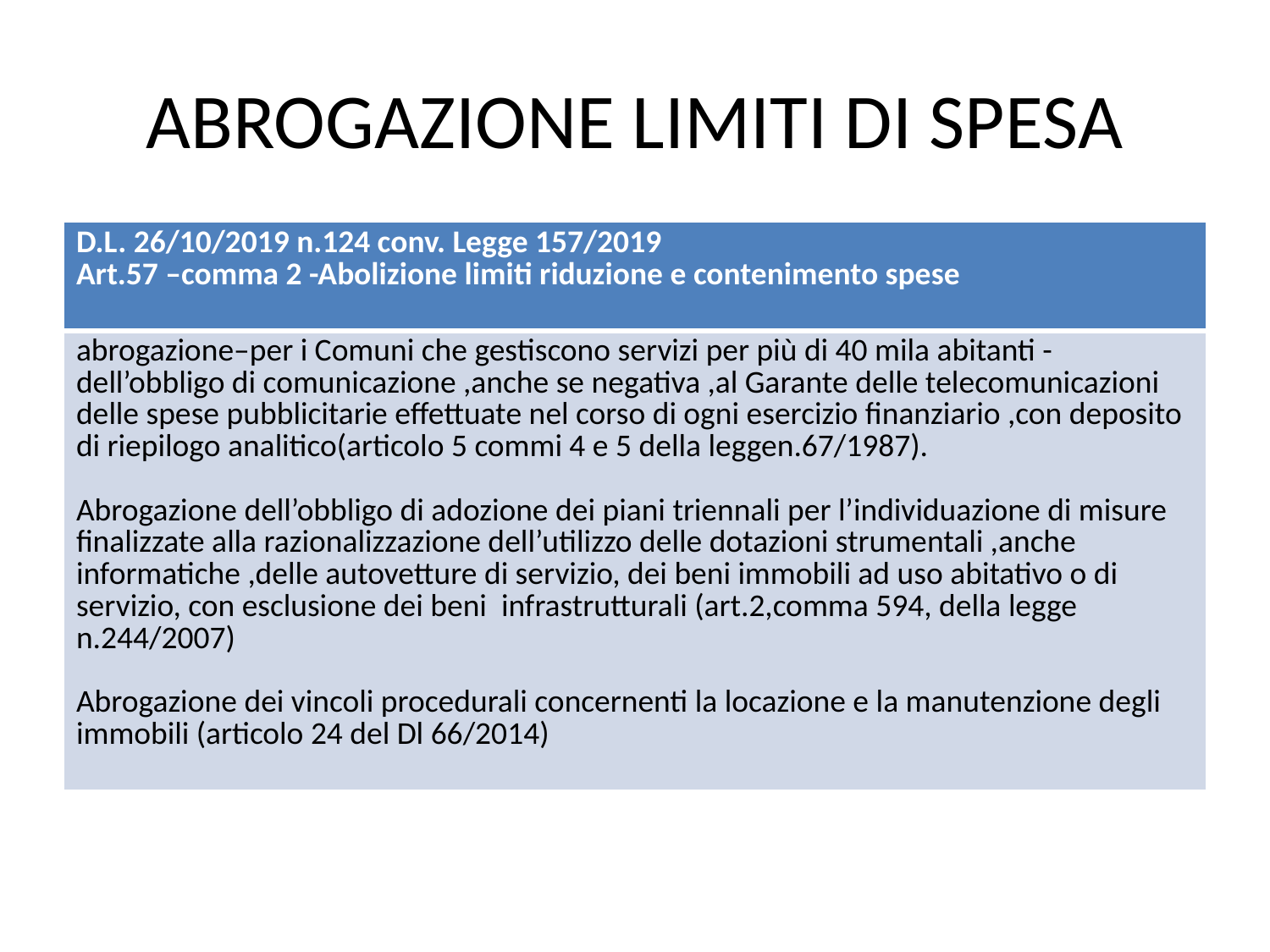

# ABROGAZIONE LIMITI DI SPESA
| D.L. 26/10/2019 n.124 conv. Legge 157/2019 Art.57 –comma 2 -Abolizione limiti riduzione e contenimento spese |
| --- |
| abrogazione–per i Comuni che gestiscono servizi per più di 40 mila abitanti -dell’obbligo di comunicazione ,anche se negativa ,al Garante delle telecomunicazioni delle spese pubblicitarie effettuate nel corso di ogni esercizio finanziario ,con deposito di riepilogo analitico(articolo 5 commi 4 e 5 della leggen.67/1987). Abrogazione dell’obbligo di adozione dei piani triennali per l’individuazione di misure finalizzate alla razionalizzazione dell’utilizzo delle dotazioni strumentali ,anche informatiche ,delle autovetture di servizio, dei beni immobili ad uso abitativo o di servizio, con esclusione dei beni infrastrutturali (art.2,comma 594, della legge n.244/2007) Abrogazione dei vincoli procedurali concernenti la locazione e la manutenzione degli immobili (articolo 24 del Dl 66/2014) |